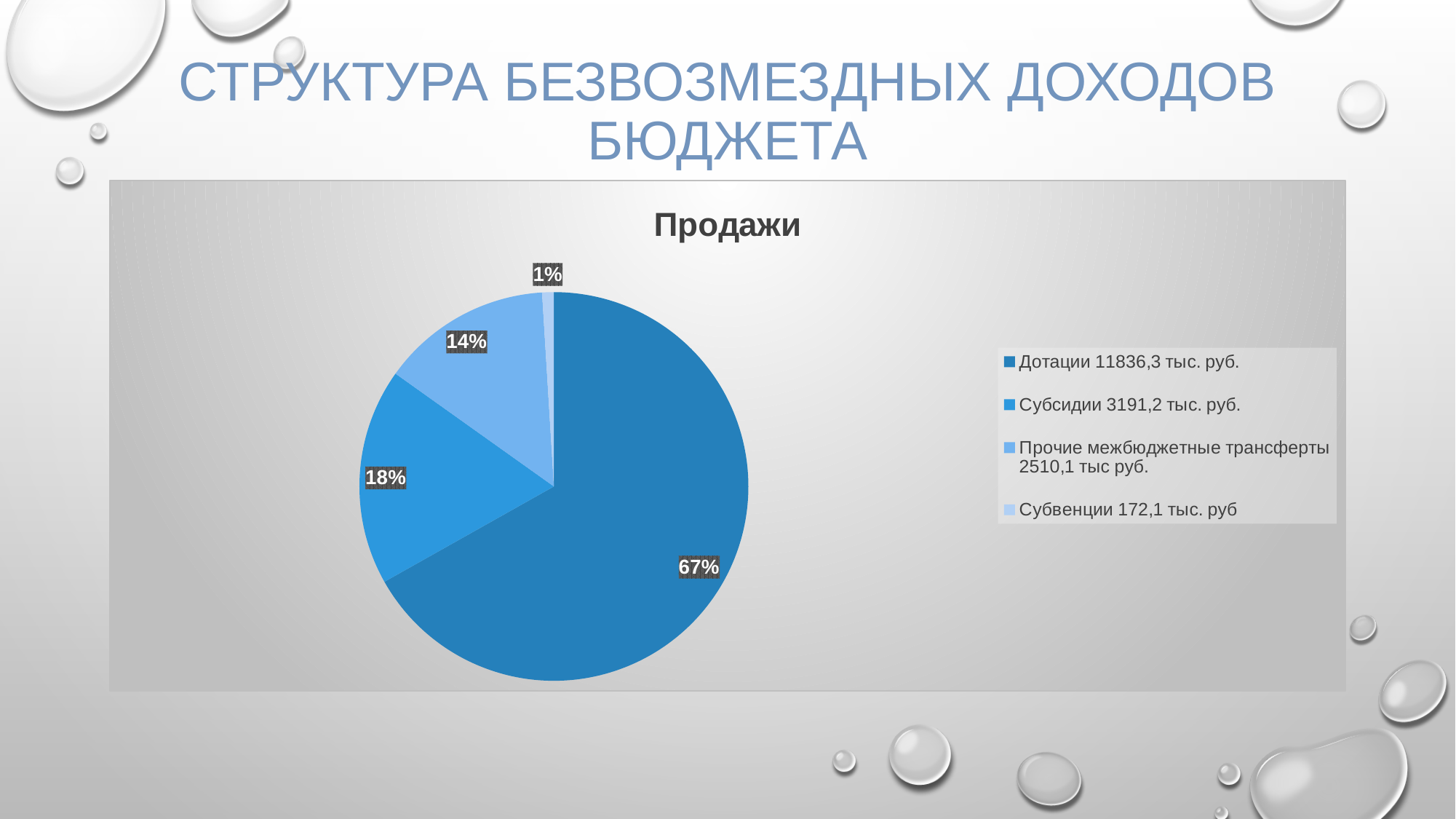

# СТРУКТУРА БЕЗВОЗМЕЗДНЫХ ДОХОДОВ БЮДЖЕТА

### Chart:

| Category | Продажи |
|---|---|
| Дотации 11836,3 тыс. руб.
 | 11836.3 |
| Субсидии 3191,2 тыс. руб.
 | 3191.2 |
| Прочие межбюджетные трансферты 2510,1 тыс руб.
 | 2510.1 |
| Субвенции 172,1 тыс. руб | 172.1 |